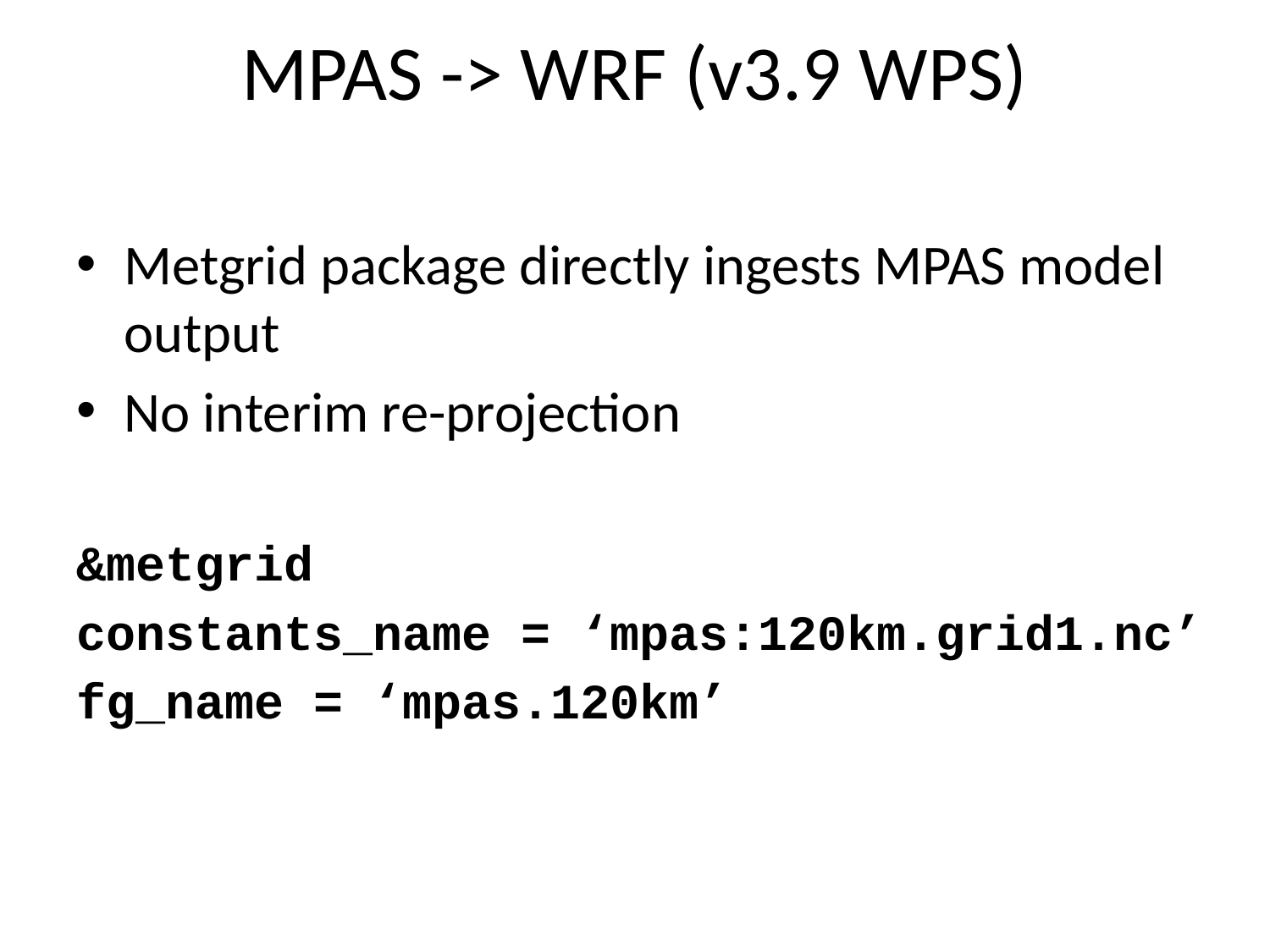

# MPAS -> WRF (v3.9 WPS)
Metgrid package directly ingests MPAS model output
No interim re-projection

&metgrid
constants_name = ‘mpas:120km.grid1.nc’
fg_name = ‘mpas.120km’